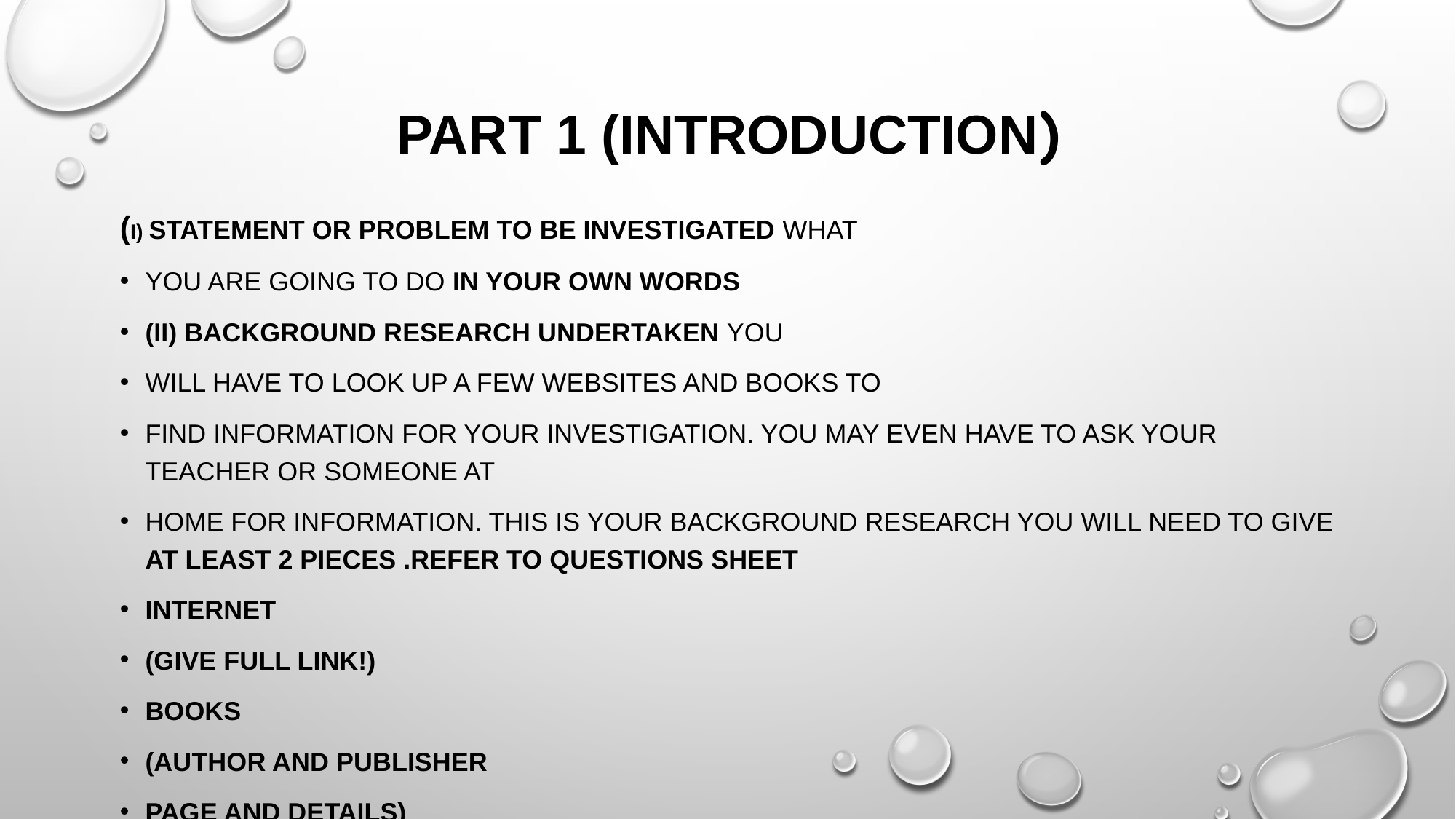

# Part 1 (Introduction)
(i) Statement or problem to be investigated What
you are going to do in your own words
(ii) Background research undertaken You
will have to look up a few websites and books to
find information for your investigation. You may even have to ask your teacher or someone at
home for information. This is your background research you will need to give at least 2 pieces .Refer to questions sheet
Internet
(Give full link!)
Books
(Author and Publisher
Page and Details)